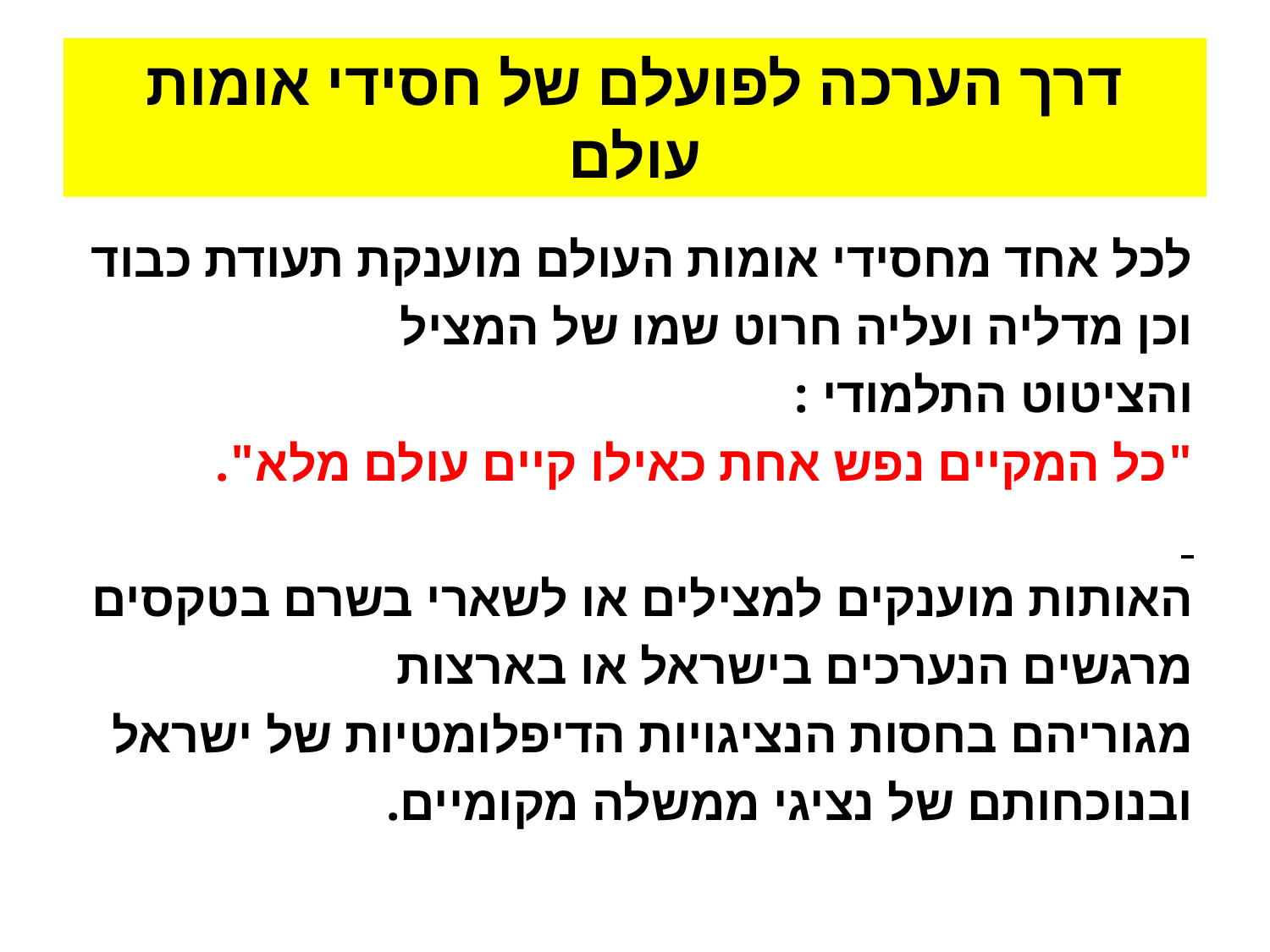

# דרך הערכה לפועלם של חסידי אומות עולם
לכל אחד מחסידי אומות העולם מוענקת תעודת כבוד
וכן מדליה ועליה חרוט שמו של המציל
והציטוט התלמודי :
"כל המקיים נפש אחת כאילו קיים עולם מלא".

האותות מוענקים למצילים או לשארי בשרם בטקסים
מרגשים הנערכים בישראל או בארצות
מגוריהם בחסות הנציגויות הדיפלומטיות של ישראל
ובנוכחותם של נציגי ממשלה מקומיים.